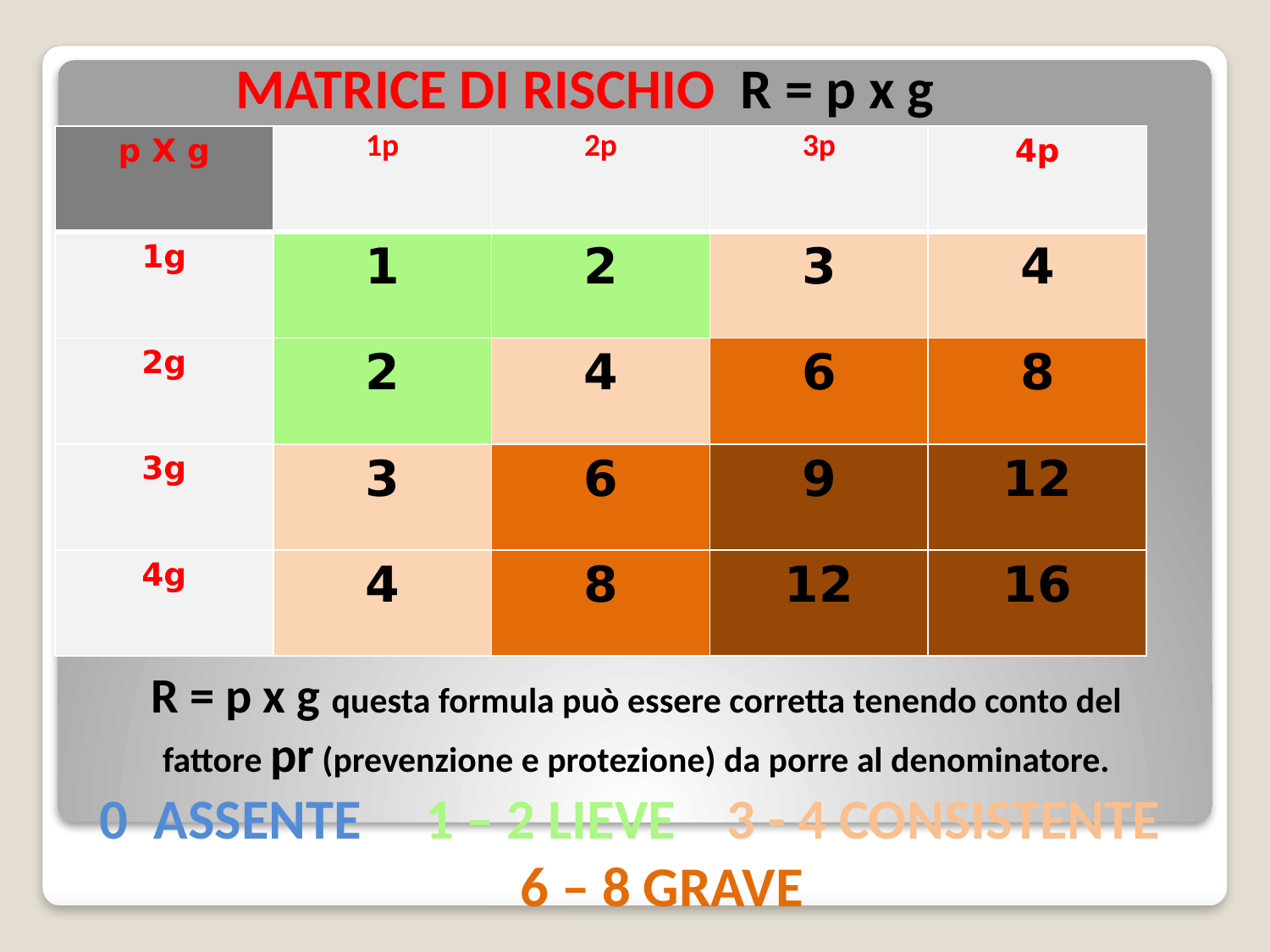

MATRICE DI RISCHIO  R = p x g
| p X g | 1p | 2p | 3p | 4p |
| --- | --- | --- | --- | --- |
| 1g | 1 | 2 | 3 | 4 |
| 2g | 2 | 4 | 6 | 8 |
| 3g | 3 | 6 | 9 | 12 |
| 4g | 4 | 8 | 12 | 16 |
# R = p x g questa formula può essere corretta tenendo conto del fattore pr (prevenzione e protezione) da porre al denominatore. 0  ASSENTE     1 – 2 LIEVE    3 - 4 CONSISTENTE      6 – 8 GRAVE